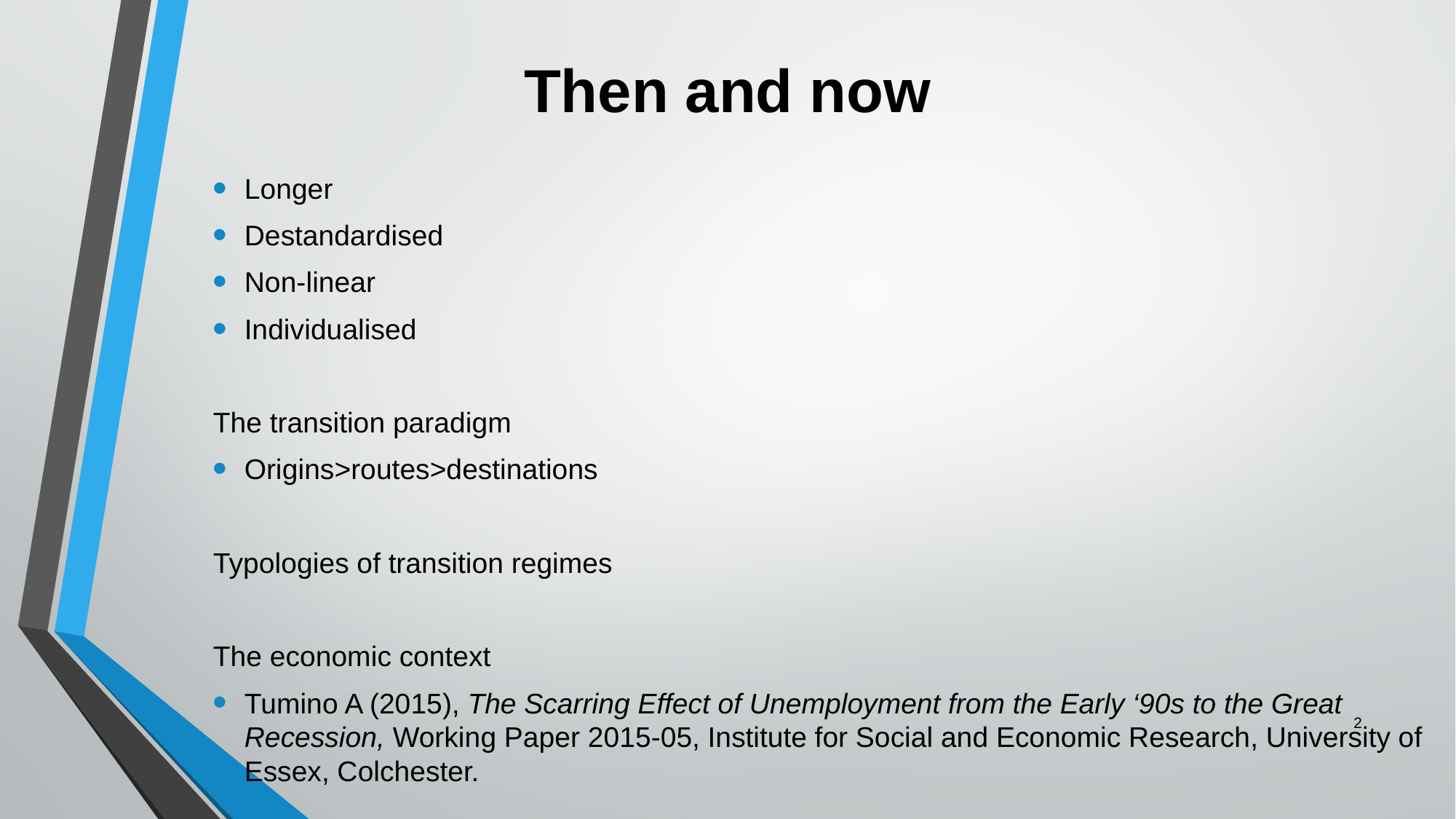

# Then and now
Longer
Destandardised
Non-linear
Individualised

The transition paradigm
Origins>routes>destinations

Typologies of transition regimes

The economic context
Tumino A (2015), The Scarring Effect of Unemployment from the Early ‘90s to the Great Recession, Working Paper 2015-05, Institute for Social and Economic Research, University of Essex, Colchester.

2